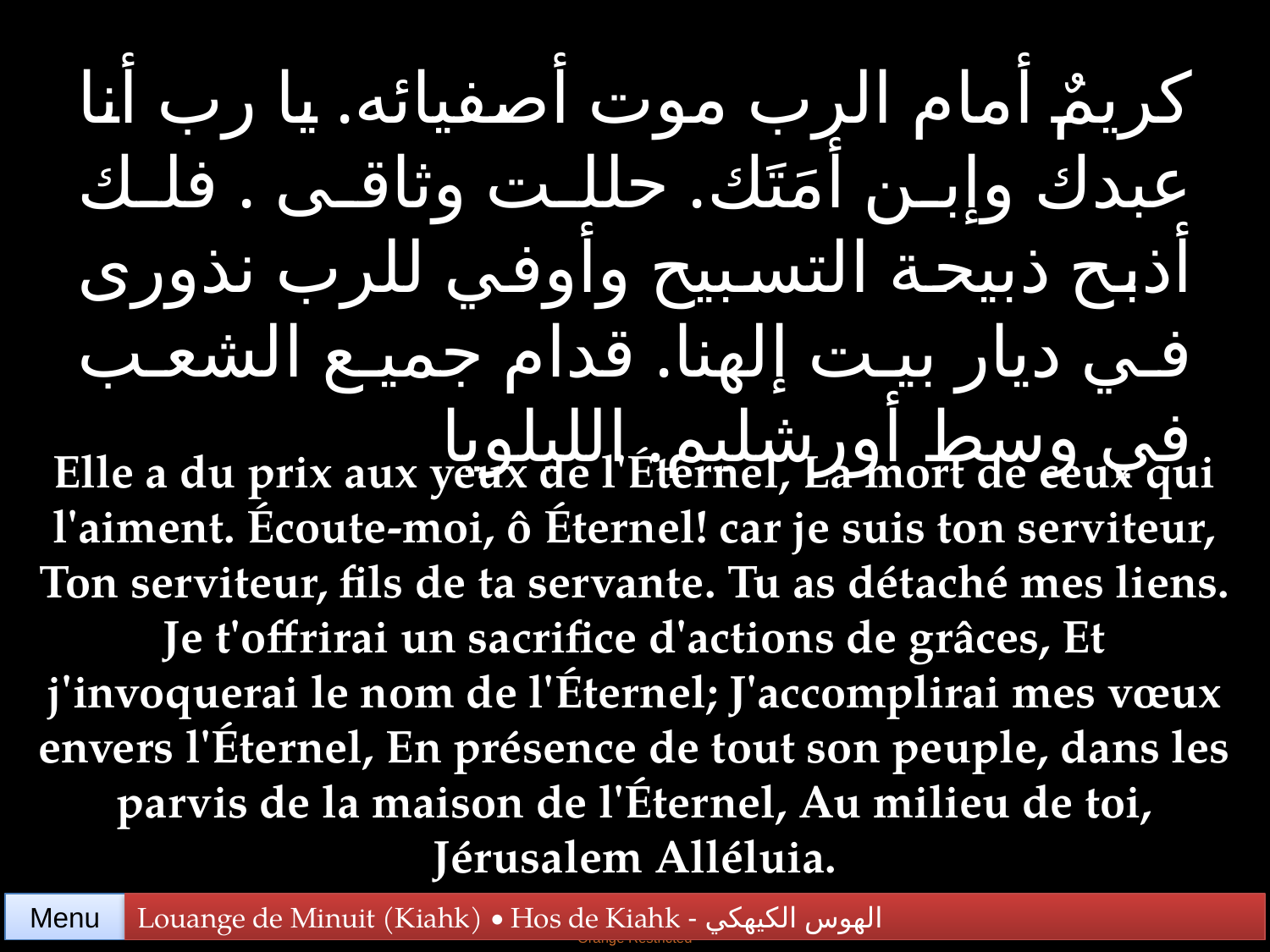

كريمٌ أمام الرب موت أصفيائه. يا رب أنا عبدك وإبن أمَتَك. حللت وثاقى . فلك أذبح ذبيحة التسبيح وأوفي للرب نذورى في ديار بيت إلهنا. قدام جميع الشعب في وسط أورشليم. الليلويا
Elle a du prix aux yeux de l'Éternel, La mort de ceux qui l'aiment. Écoute-moi, ô Éternel! car je suis ton serviteur, Ton serviteur, fils de ta servante. Tu as détaché mes liens. Je t'offrirai un sacrifice d'actions de grâces, Et j'invoquerai le nom de l'Éternel; J'accomplirai mes vœux envers l'Éternel, En présence de tout son peuple, dans les parvis de la maison de l'Éternel, Au milieu de toi, Jérusalem Alléluia.
Menu
Louange de Minuit (Kiahk) • Hos de Kiahk - الهوس الكيهكي